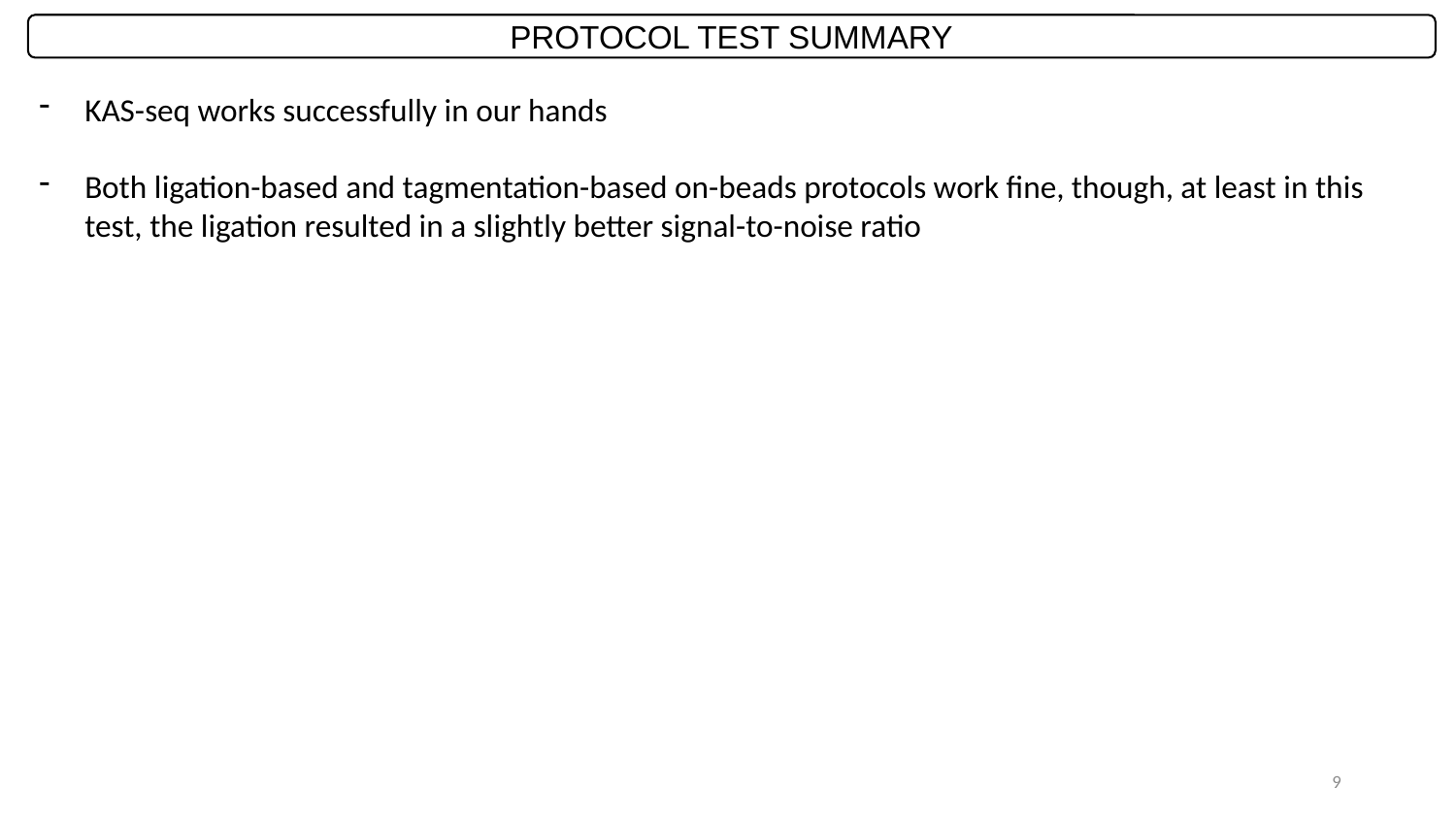

PROTOCOL TEST SUMMARY
KAS-seq works successfully in our hands

Both ligation-based and tagmentation-based on-beads protocols work fine, though, at least in this test, the ligation resulted in a slightly better signal-to-noise ratio
9